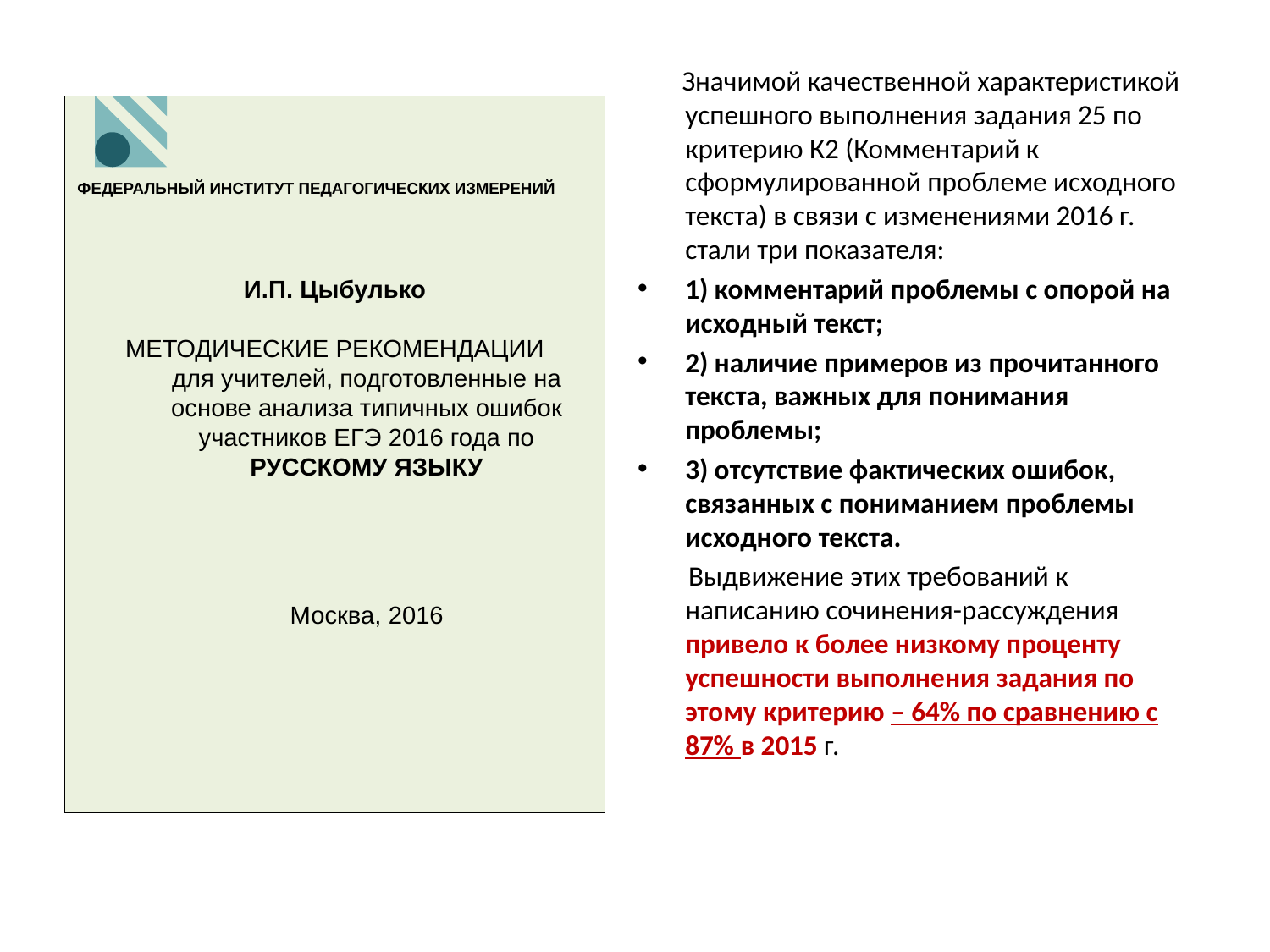

Значимой качественной характеристикой успешного выполнения задания 25 по критерию К2 (Комментарий к сформулированной проблеме исходного текста) в связи с изменениями 2016 г. стали три показателя:
1) комментарий проблемы с опорой на исходный текст;
2) наличие примеров из прочитанного текста, важных для понимания проблемы;
3) отсутствие фактических ошибок, связанных с пониманием проблемы исходного текста.
        Выдвижение этих требований к написанию сочинения-рассуждения привело к более низкому проценту успешности выполнения задания по этому критерию – 64% по сравнению с 87% в 2015 г.

ФЕДЕРАЛЬНЫЙ ИНСТИТУТ ПЕДАГОГИЧЕСКИХ ИЗМЕРЕНИЙ

И.П. Цыбулько

МЕТОДИЧЕСКИЕ РЕКОМЕНДАЦИИ
для учителей, подготовленные на основе анализа типичных ошибок
участников ЕГЭ 2016 года по РУССКОМУ ЯЗЫКУ

Москва, 2016